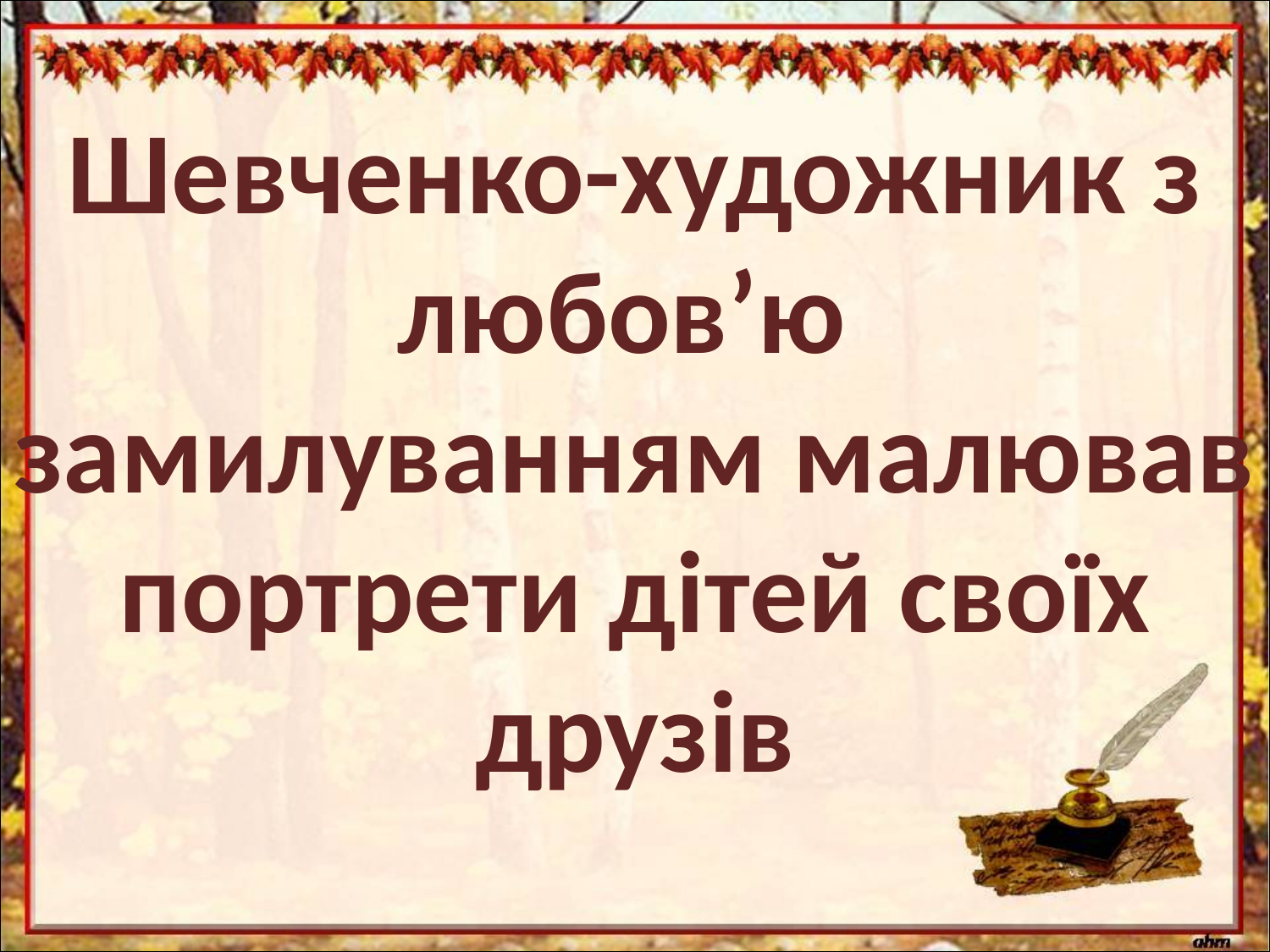

Шевченко-художник з любов’ю  замилуванням малював портрети дітей своїх друзів
#